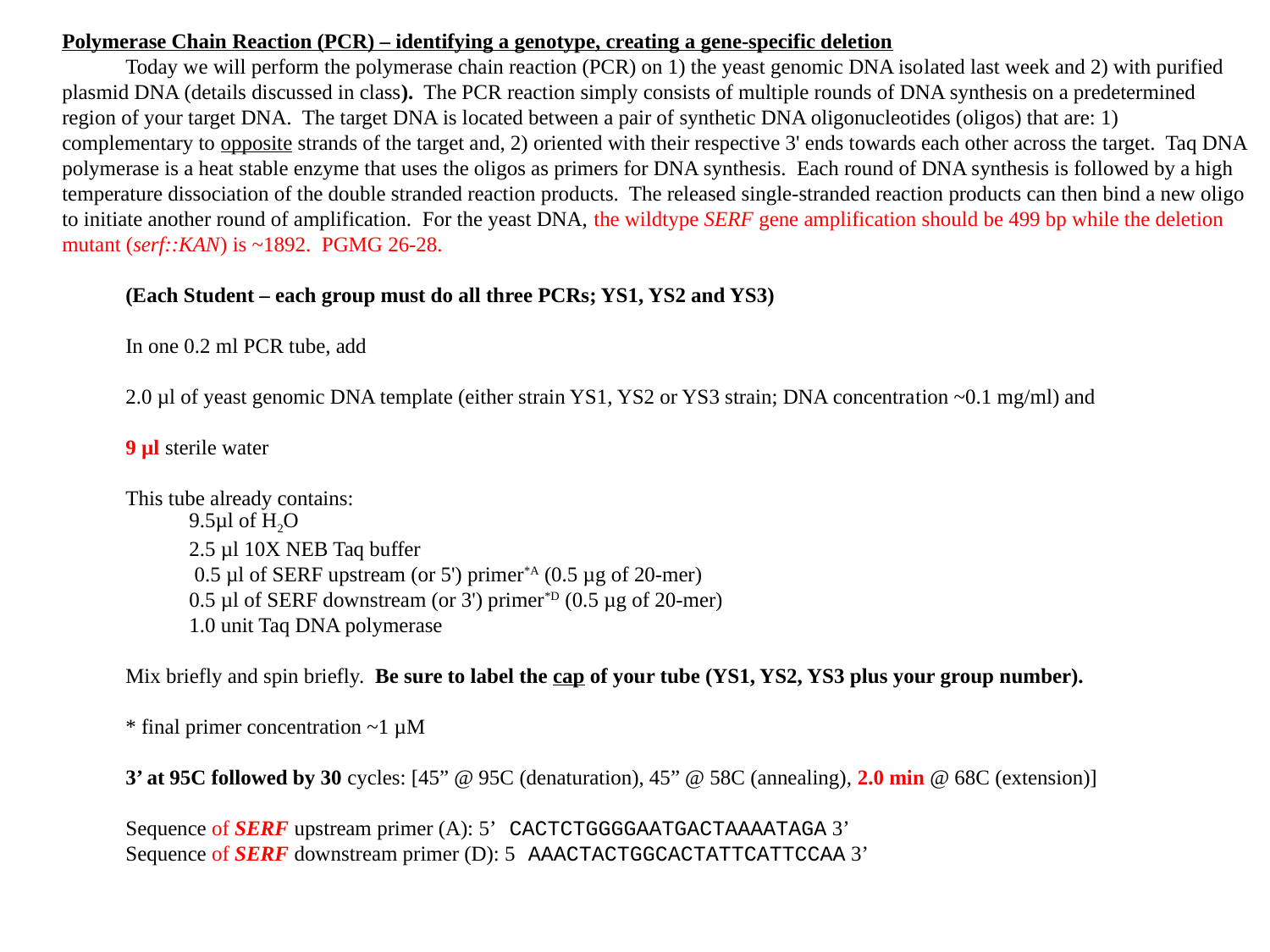

Polymerase Chain Reaction (PCR) – identifying a genotype, creating a gene-specific deletion
Today we will perform the polymerase chain reaction (PCR) on 1) the yeast genomic DNA iso­lated last week and 2) with purified plasmid DNA (details discussed in class).  The PCR reaction simply consists of multiple rounds of DNA synthesis on a predetermined region of your target DNA.  The target DNA is located between a pair of synthetic DNA oligonucleotides (oligos) that are: 1) complementary to opposite strands of the target and, 2) oriented with their respective 3' ends towards each other across the target.  Taq DNA polymerase is a heat stable enzyme that uses the oligos as primers for DNA synthesis.  Each round of DNA synthesis is followed by a high temperature dissociation of the double stranded reaction products.  The released single‑stranded reaction products can then bind a new oligo to initiate another round of amplification.  For the yeast DNA, the wildtype SERF gene amplification should be 499 bp while the deletion mutant (serf::KAN) is ~1892.  PGMG 26-28.

(Each Student – each group must do all three PCRs; YS1, YS2 and YS3)

In one 0.2 ml PCR tube, add

2.0 µl of yeast genomic DNA template (either strain YS1, YS2 or YS3 strain; DNA concentra­tion ~0.1 mg/ml) and

9 µl sterile water

This tube already contains:
	9.5µl of H2O
	2.5 µl 10X NEB Taq buffer
      	 0.5 µl of SERF upstream (or 5') primer*A (0.5 µg of 20‑mer)
    	0.5 µl of SERF downstream (or 3') primer*D (0.5 µg of 20-mer)
	1.0 unit Taq DNA polymerase

Mix briefly and spin briefly.  Be sure to label the cap of your tube (YS1, YS2, YS3 plus your group number).

* final primer concentration ~1 µM

3’ at 95C followed by 30 cycles: [45” @ 95C (denaturation), 45” @ 58C (annealing), 2.0 min @ 68C (extension)]

Sequence of SERF upstream primer (A): 5’ CACTCTGGGGAATGACTAAAATAGA 3’
Sequence of SERF downstream primer (D): 5 AAACTACTGGCACTATTCATTCCAA 3’